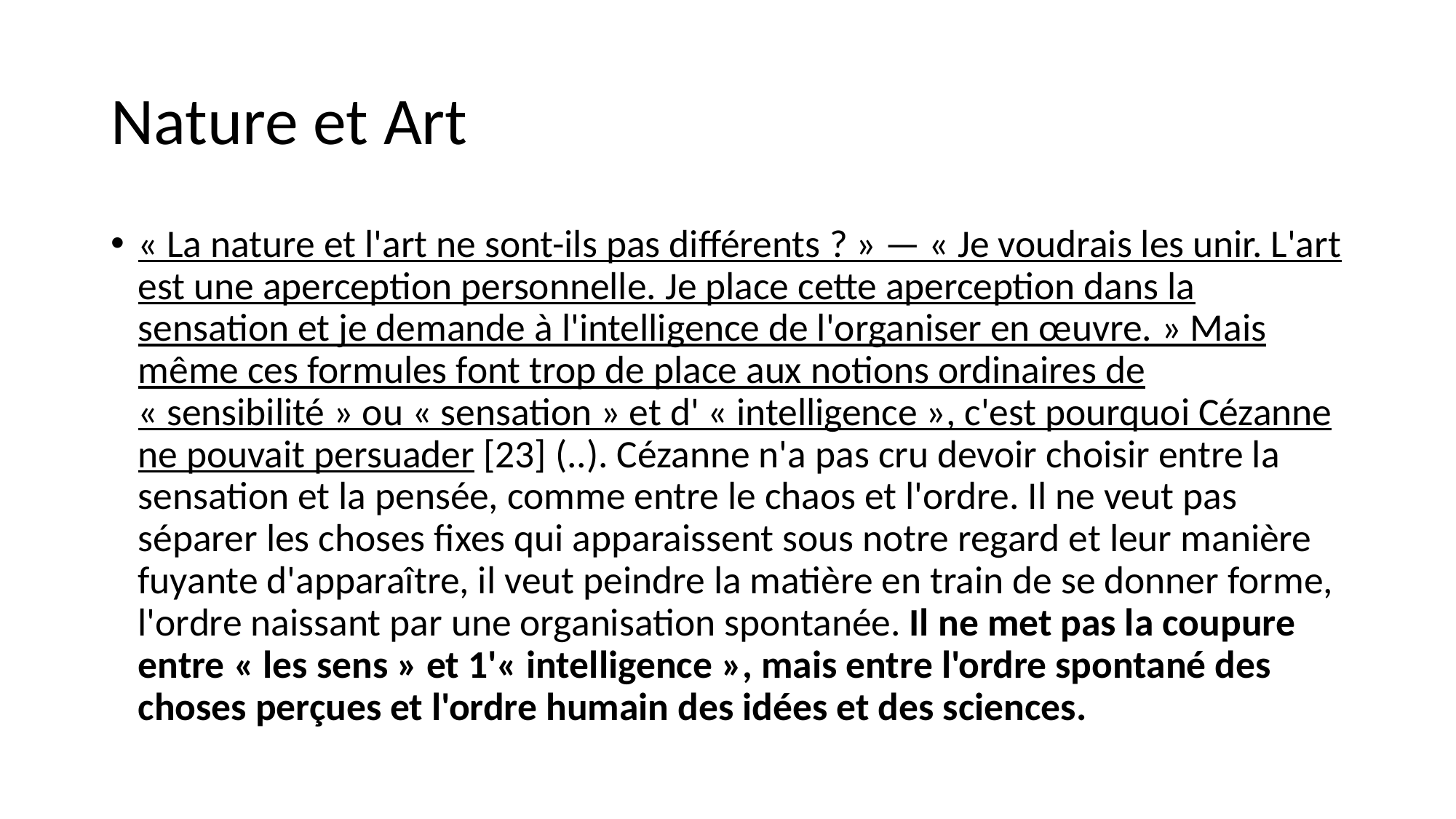

# Nature et Art
« La nature et l'art ne sont-ils pas différents ? » — « Je voudrais les unir. L'art est une aperception personnelle. Je place cette aperception dans la sensation et je demande à l'intelligence de l'organiser en œuvre. » Mais même ces formules font trop de place aux notions ordinaires de « sensibilité » ou « sensation » et d' « intelligence », c'est pourquoi Cézanne ne pouvait persuader [23] (..). Cézanne n'a pas cru devoir choisir entre la sensation et la pensée, comme entre le chaos et l'ordre. Il ne veut pas séparer les choses fixes qui apparaissent sous notre regard et leur manière fuyante d'apparaître, il veut peindre la matière en train de se donner forme, l'ordre naissant par une organisation spontanée. Il ne met pas la coupure entre « les sens » et 1'« intelligence », mais entre l'ordre spontané des choses perçues et l'ordre humain des idées et des sciences.